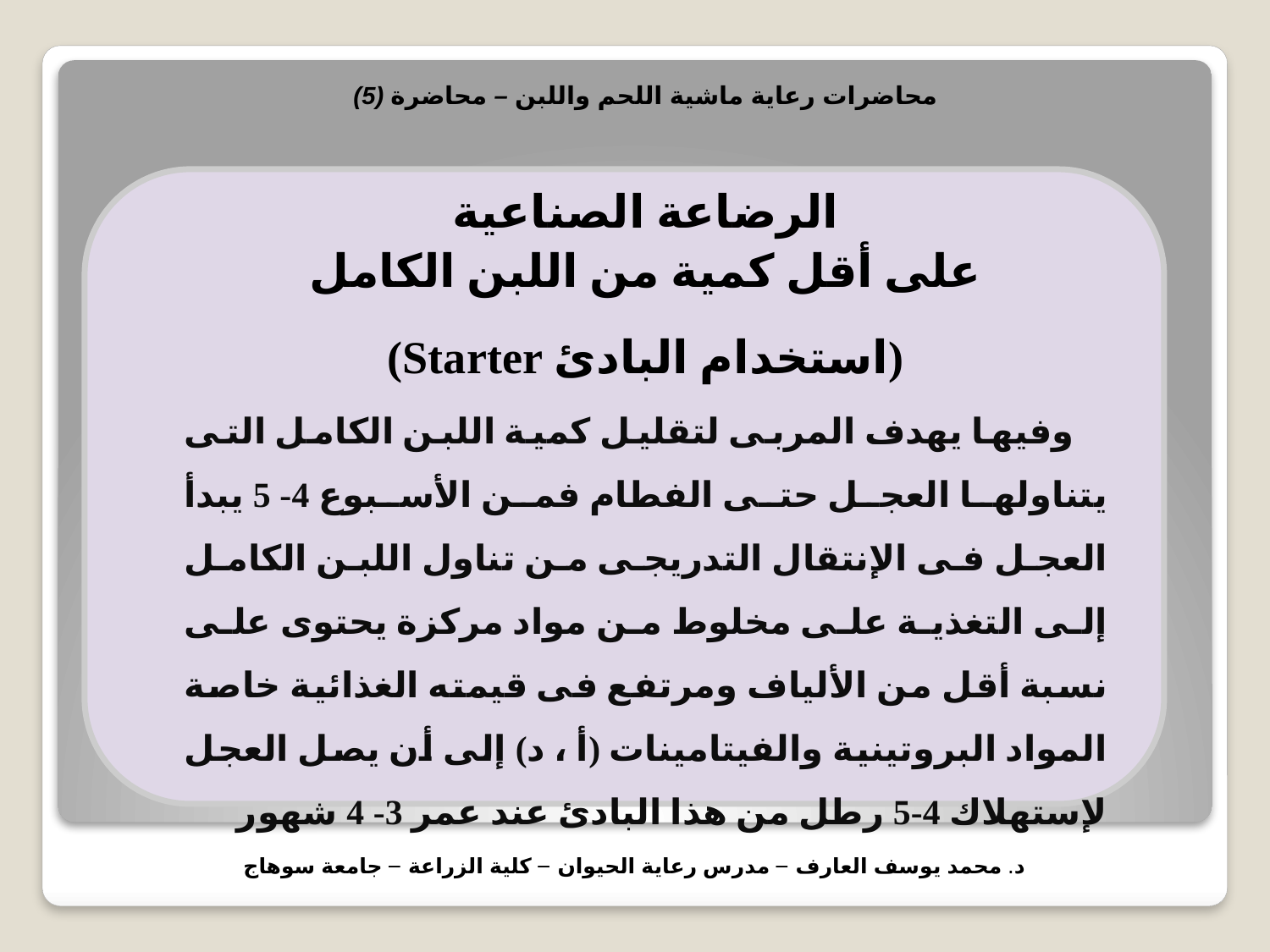

محاضرات رعاية ماشية اللحم واللبن – محاضرة (5)

الرضاعة الصناعية
على أقل كمية من اللبن الكامل
(استخدام البادئ Starter)
وفيها يهدف المربى لتقليل كمية اللبن الكامل التى يتناولها العجل حتى الفطام فمن الأسبوع 4- 5 يبدأ العجل فى الإنتقال التدريجى من تناول اللبن الكامل إلى التغذية على مخلوط من مواد مركزة يحتوى على نسبة أقل من الألياف ومرتفع فى قيمته الغذائية خاصة المواد البروتينية والفيتامينات (أ ، د) إلى أن يصل العجل لإستهلاك 4-5 رطل من هذا البادئ عند عمر 3- 4 شهور

د. محمد يوسف العارف – مدرس رعاية الحيوان – كلية الزراعة – جامعة سوهاج